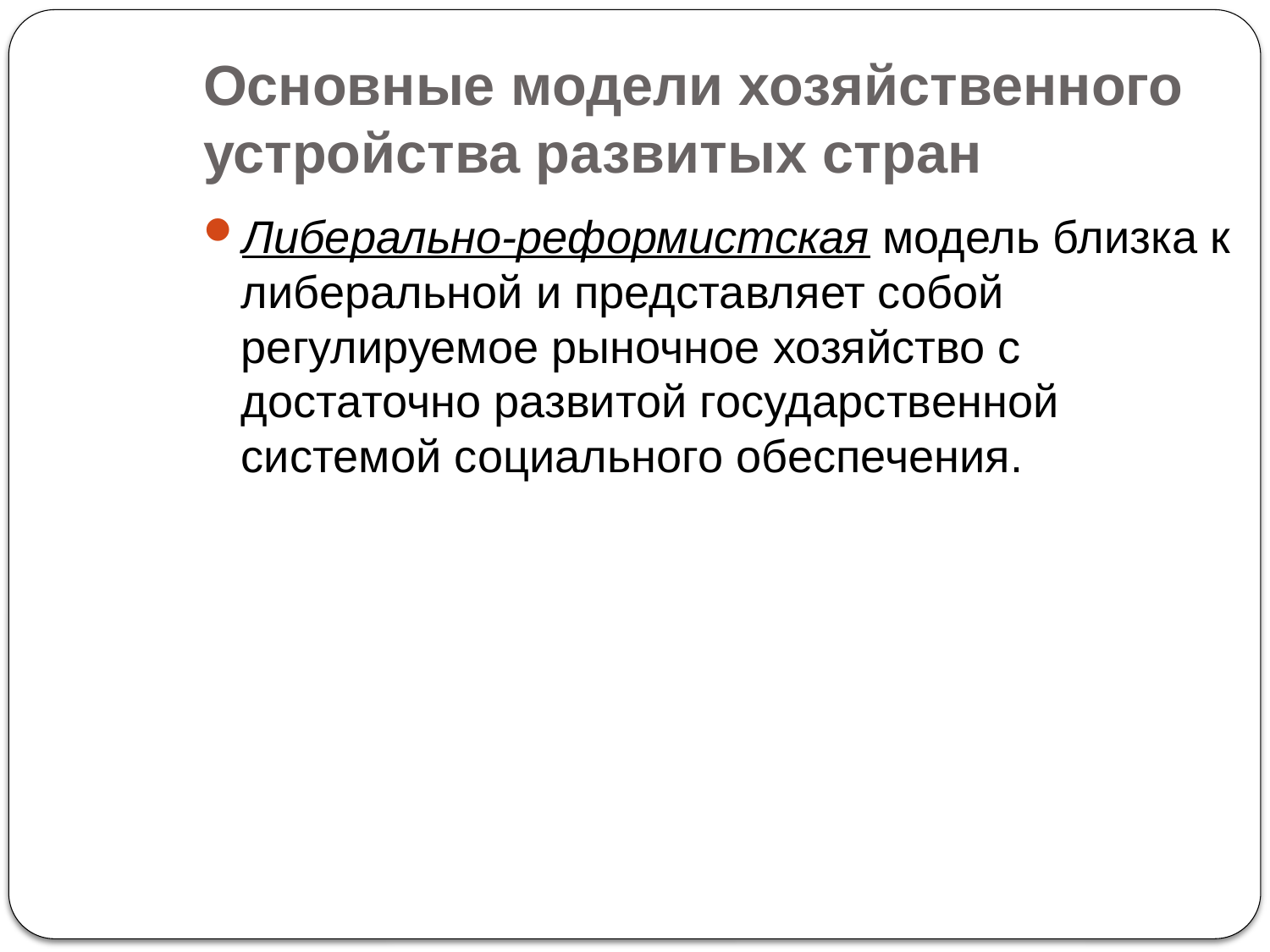

Основные модели хозяйственного устройства развитых стран
Либерально-реформистская модель близка к либеральной и представляет собой регулируемое рыночное хозяйство с достаточно развитой государственной системой социального обеспечения.